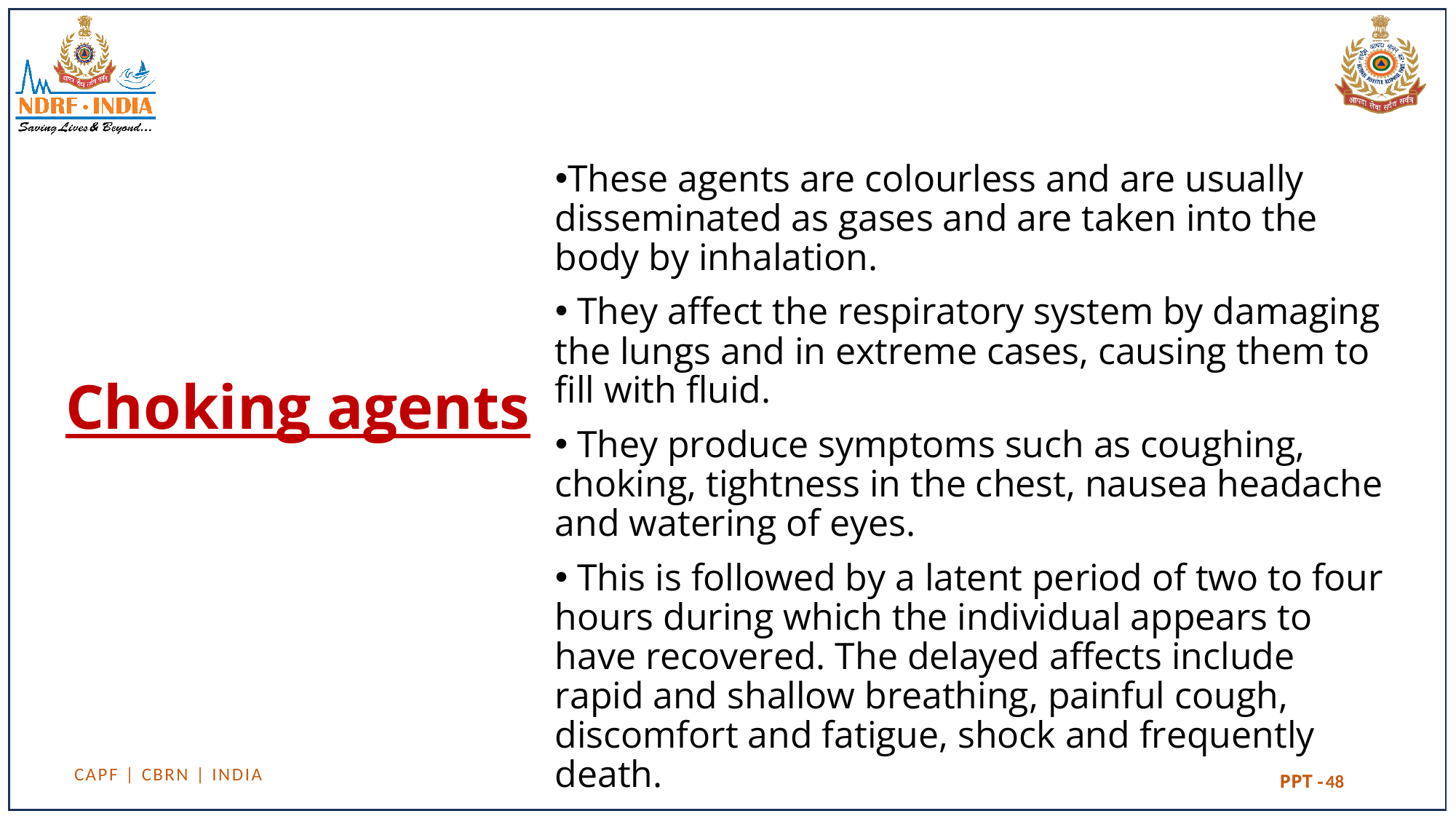

These agents are colourless and are usually disseminated as gases and are taken into the body by inhalation.
 They affect the respiratory system by damaging the lungs and in extreme cases, causing them to fill with fluid.
 They produce symptoms such as coughing, choking, tightness in the chest, nausea headache and watering of eyes.
 This is followed by a latent period of two to four hours during which the individual appears to have recovered. The delayed affects include rapid and shallow breathing, painful cough, discomfort and fatigue, shock and frequently death.

# Choking agents

48